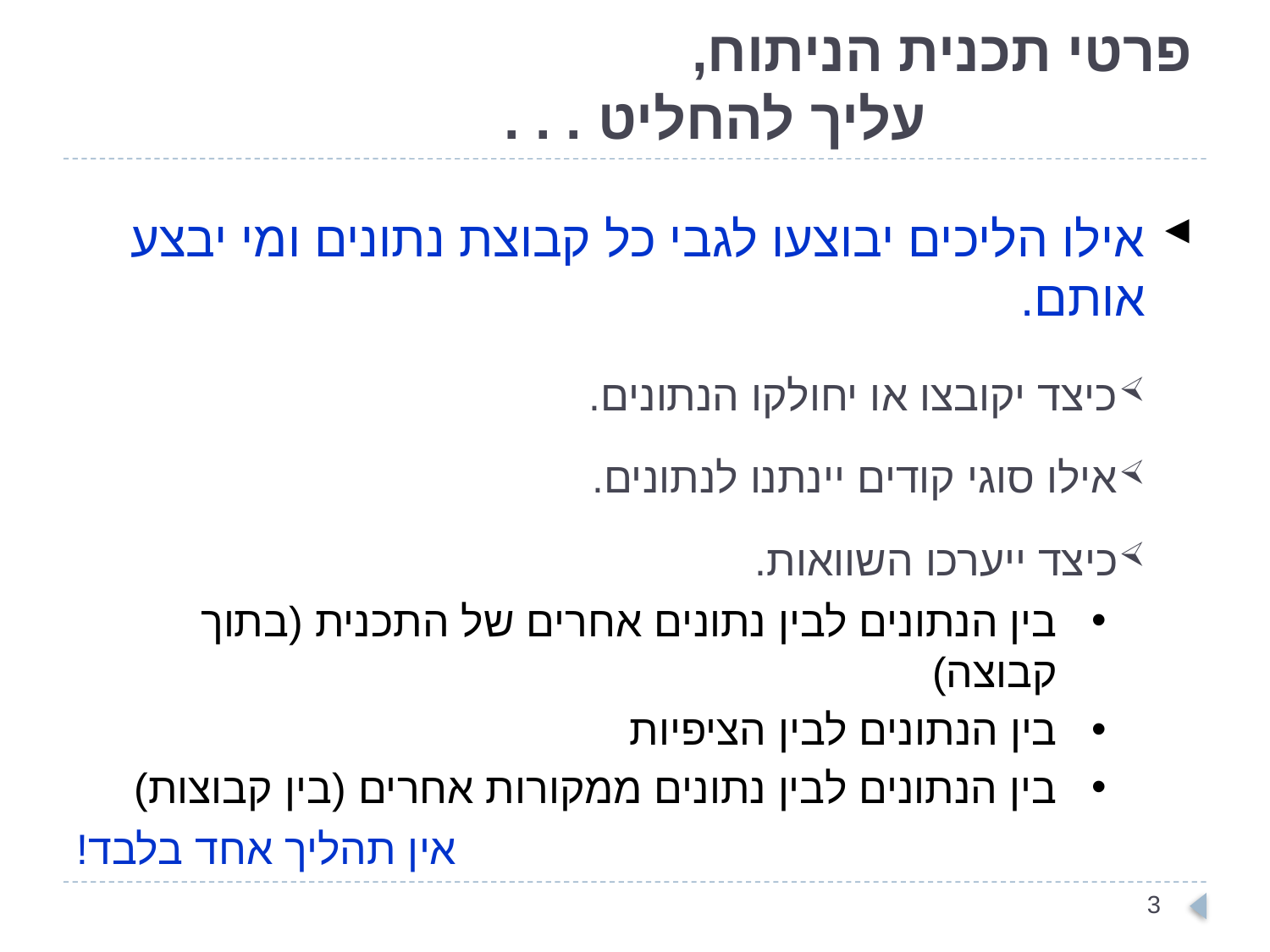

פרטי תכנית הניתוח,
                 עליך להחליט . . .
אילו הליכים יבוצעו לגבי כל קבוצת נתונים ומי יבצע אותם.
כיצד יקובצו או יחולקו הנתונים.
אילו סוגי קודים יינתנו לנתונים.
כיצד ייערכו השוואות.
בין הנתונים לבין נתונים אחרים של התכנית (בתוך קבוצה)
בין הנתונים לבין הציפיות
בין הנתונים לבין נתונים ממקורות אחרים (בין קבוצות)
אין תהליך אחד בלבד!
3